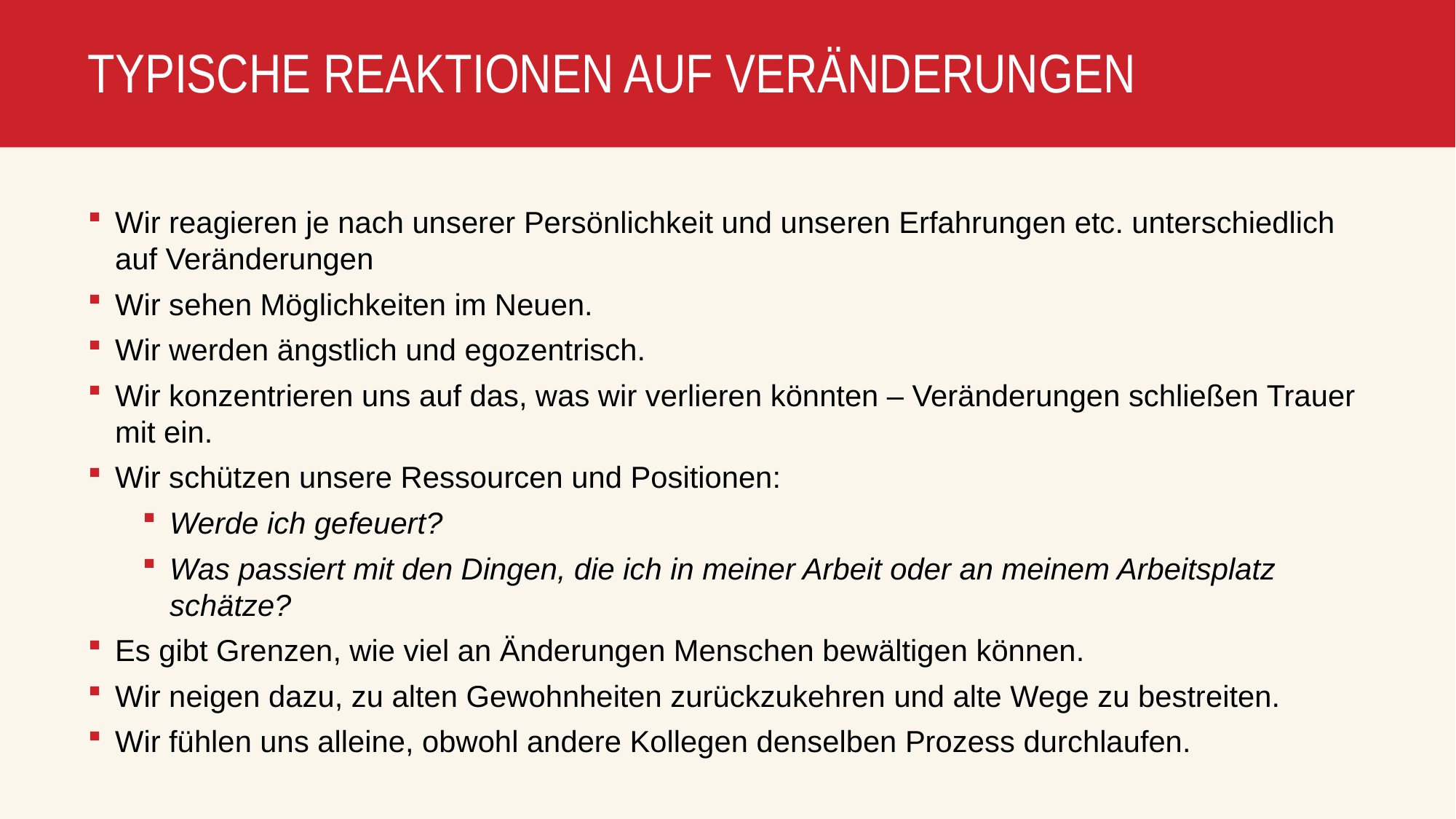

# TYPISCHE REAKTIONEN AUF VERÄNDERUNGEN
Wir reagieren je nach unserer Persönlichkeit und unseren Erfahrungen etc. unterschiedlich auf Veränderungen
Wir sehen Möglichkeiten im Neuen.
Wir werden ängstlich und egozentrisch.
Wir konzentrieren uns auf das, was wir verlieren könnten – Veränderungen schließen Trauer mit ein.
Wir schützen unsere Ressourcen und Positionen:
Werde ich gefeuert?
Was passiert mit den Dingen, die ich in meiner Arbeit oder an meinem Arbeitsplatz schätze?
Es gibt Grenzen, wie viel an Änderungen Menschen bewältigen können.
Wir neigen dazu, zu alten Gewohnheiten zurückzukehren und alte Wege zu bestreiten.
Wir fühlen uns alleine, obwohl andere Kollegen denselben Prozess durchlaufen.